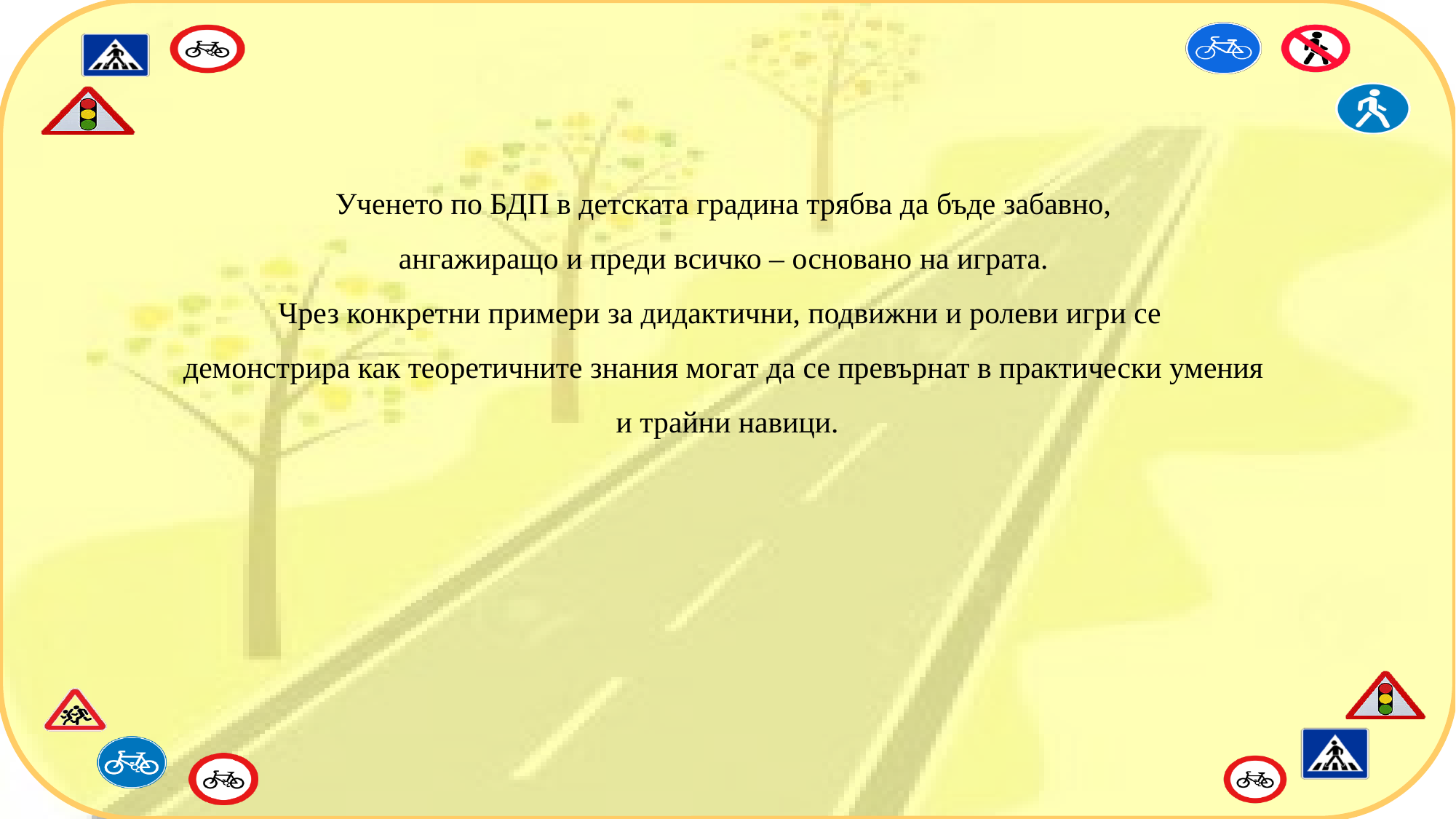

Ученето по БДП в детската градина трябва да бъде забавно,
 ангажиращо и преди всичко – основано на играта.
Чрез конкретни примери за дидактични, подвижни и ролеви игри се
демонстрира как теоретичните знания могат да се превърнат в практически умения
 и трайни навици.